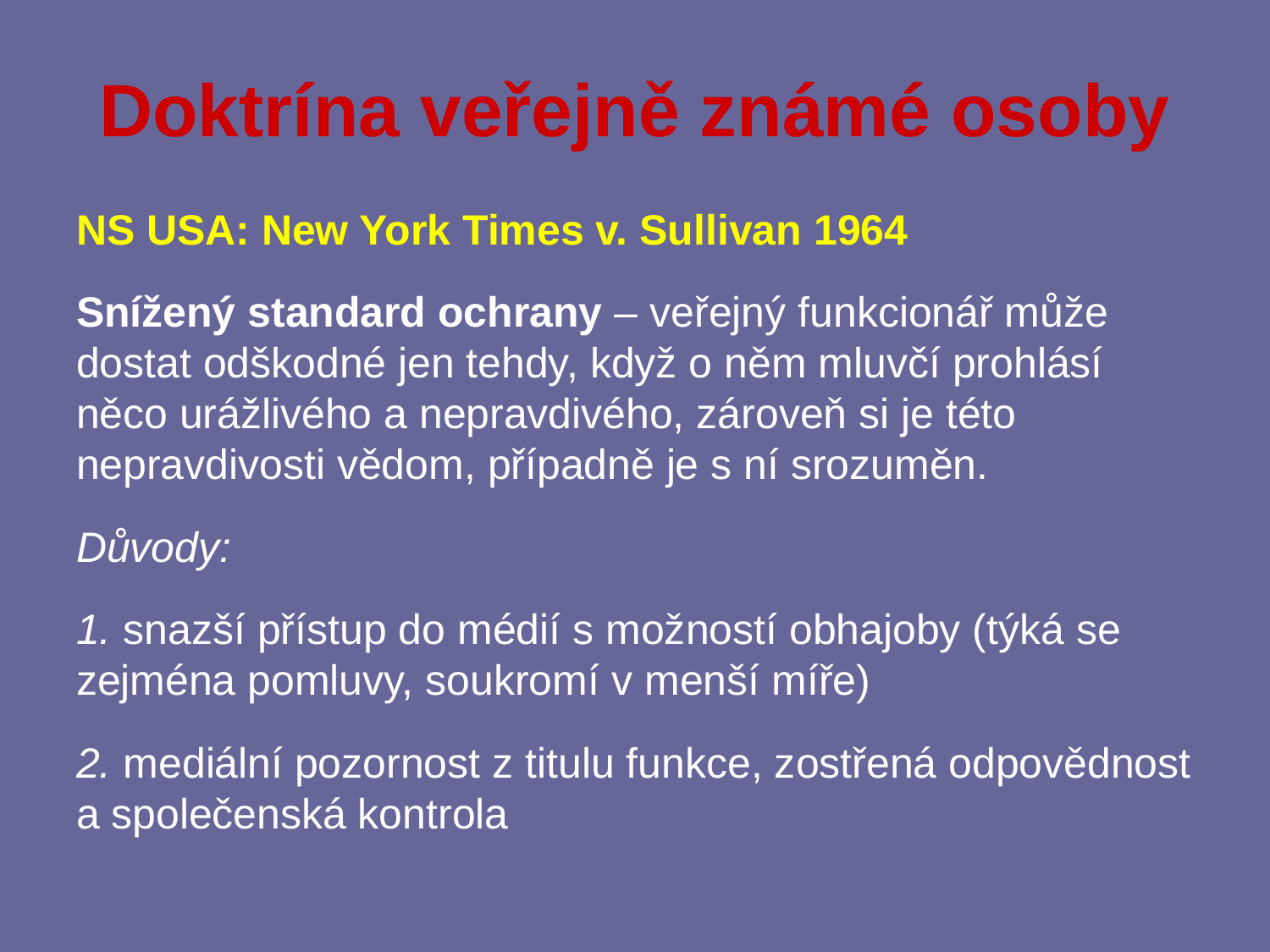

# Doktrína veřejně známé osoby
NS USA: New York Times v. Sullivan 1964
Snížený standard ochrany – veřejný funkcionář může dostat odškodné jen tehdy, když o něm mluvčí prohlásí něco urážlivého a nepravdivého, zároveň si je této nepravdivosti vědom, případně je s ní srozuměn.
Důvody:
1. snazší přístup do médií s možností obhajoby (týká se zejména pomluvy, soukromí v menší míře)
2. mediální pozornost z titulu funkce, zostřená odpovědnost a společenská kontrola